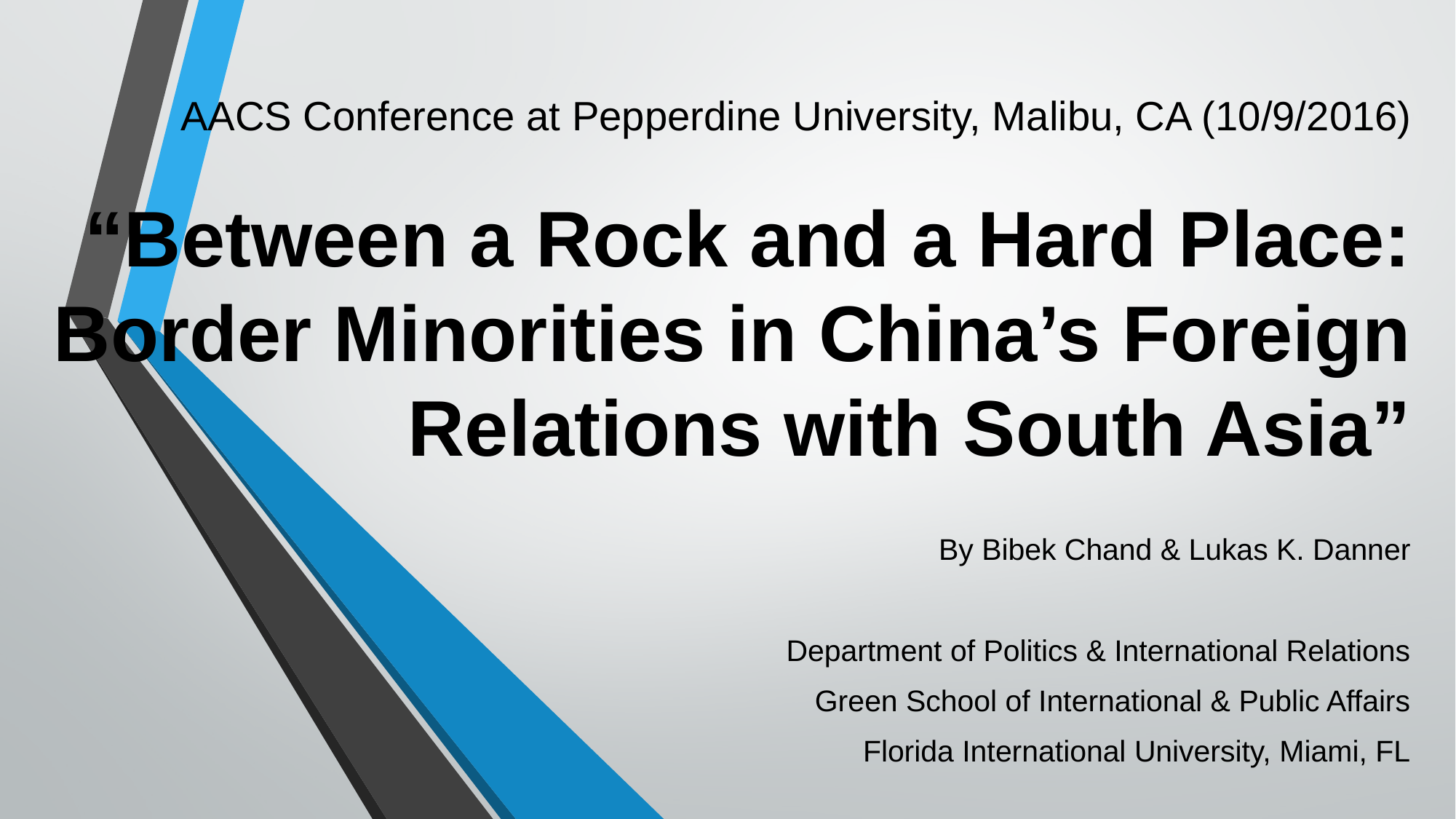

# AACS Conference at Pepperdine University, Malibu, CA (10/9/2016) “Between a Rock and a Hard Place: Border Minorities in China’s Foreign Relations with South Asia”
By Bibek Chand & Lukas K. Danner

Department of Politics & International Relations
Green School of International & Public Affairs
Florida International University, Miami, FL